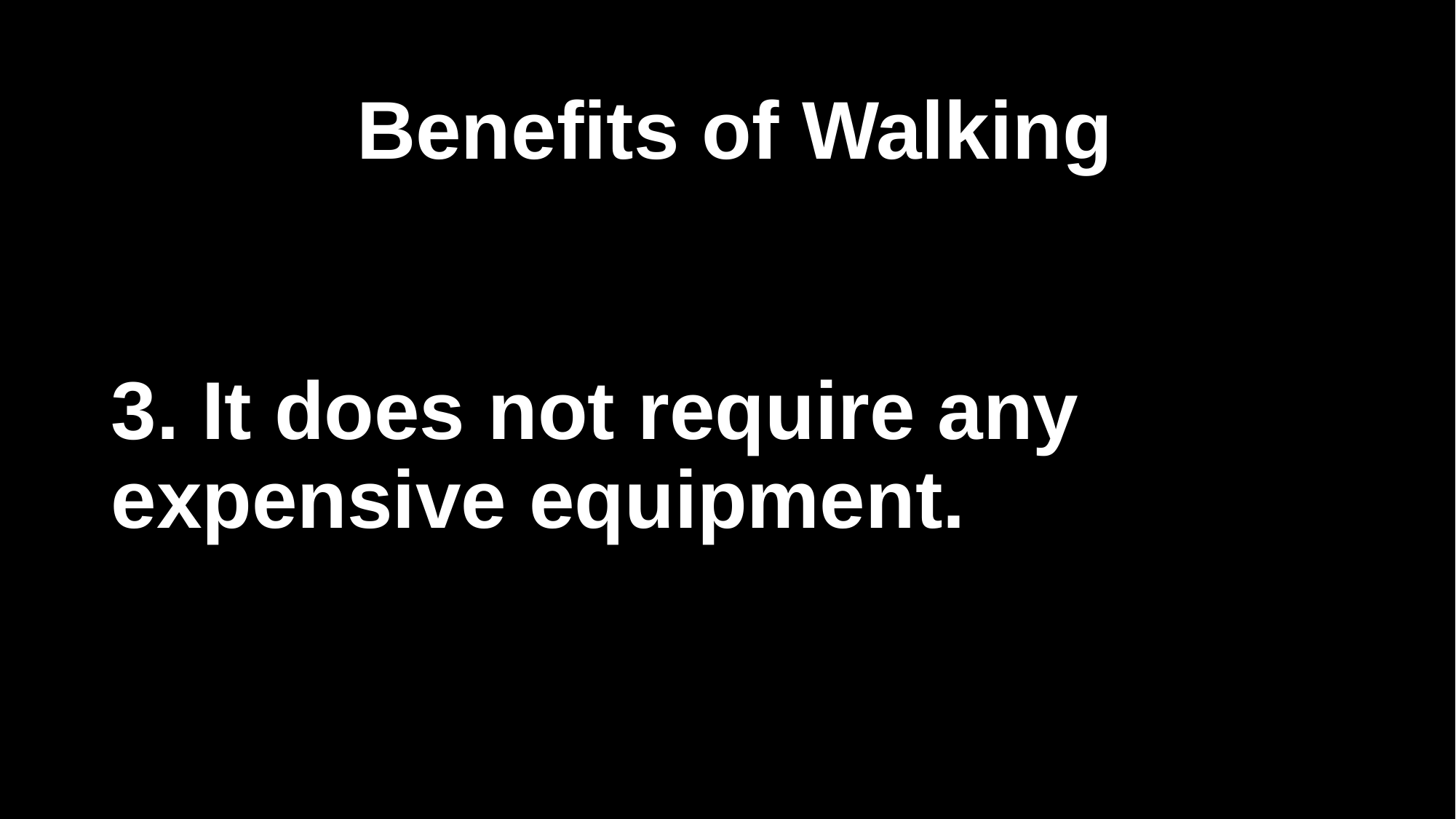

# Benefits of Walking
3. It does not require any expensive equipment.